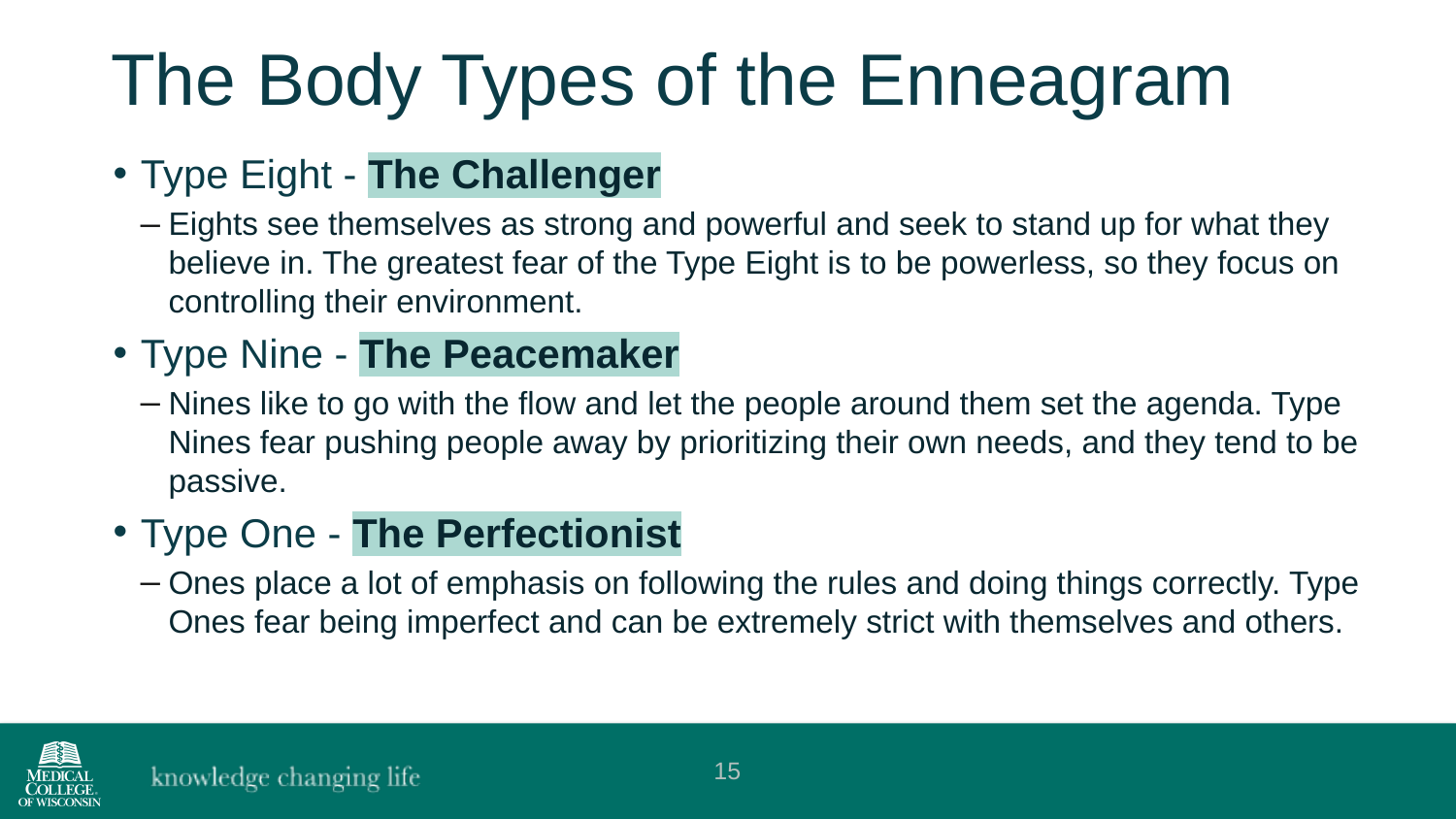

The Body Types of the Enneagram

Type Eight - The Challenger
Eights see themselves as strong and powerful and seek to stand up for what they believe in. The greatest fear of the Type Eight is to be powerless, so they focus on controlling their environment.
Type Nine - The Peacemaker
Nines like to go with the flow and let the people around them set the agenda. Type Nines fear pushing people away by prioritizing their own needs, and they tend to be passive.
Type One - The Perfectionist
Ones place a lot of emphasis on following the rules and doing things correctly. Type Ones fear being imperfect and can be extremely strict with themselves and others.
15